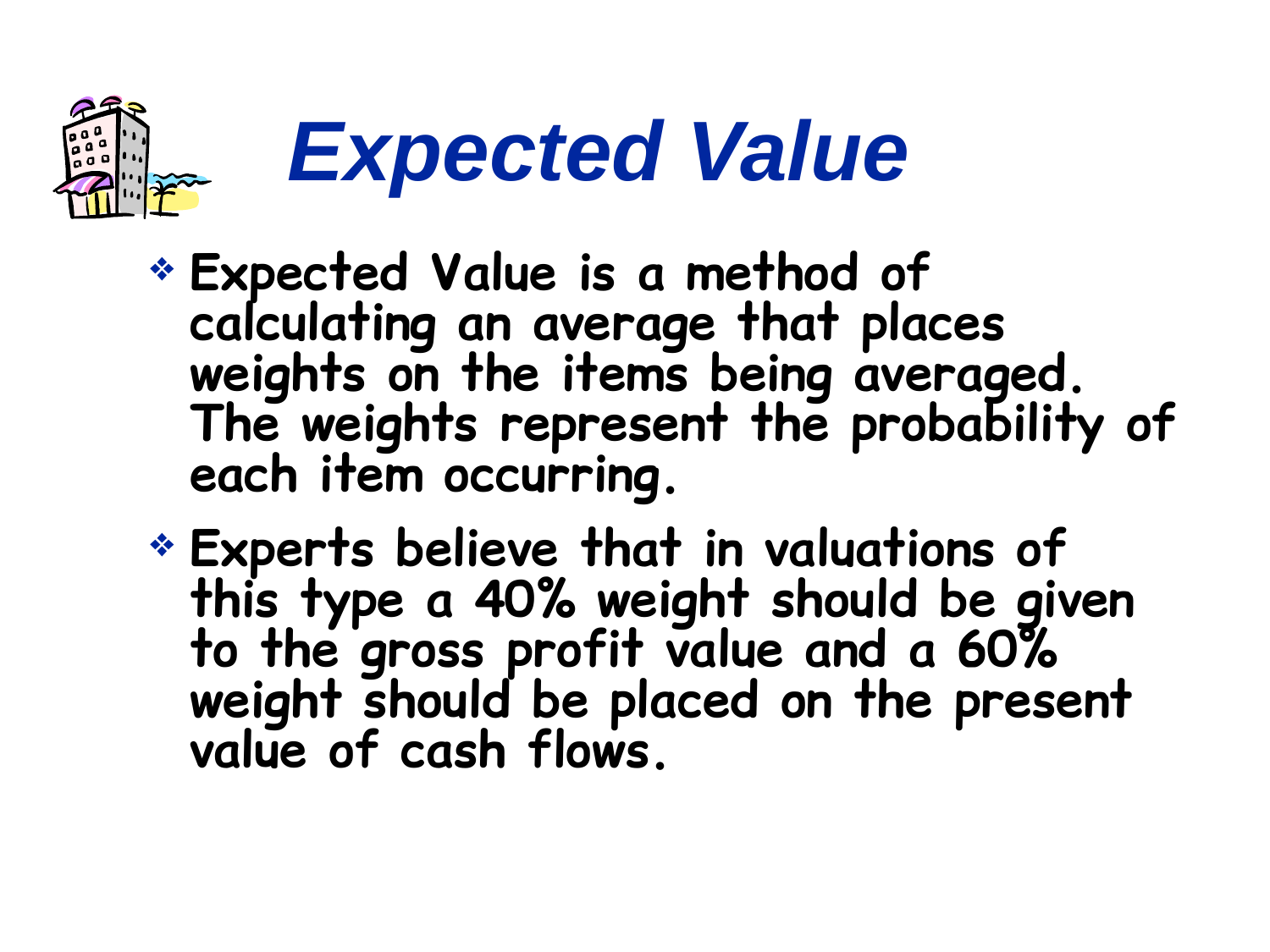

# Expected Value
Expected Value is a method of calculating an average that places weights on the items being averaged.  The weights represent the probability of each item occurring.
Experts believe that in valuations of this type a 40% weight should be given to the gross profit value and a 60% weight should be placed on the present value of cash flows.